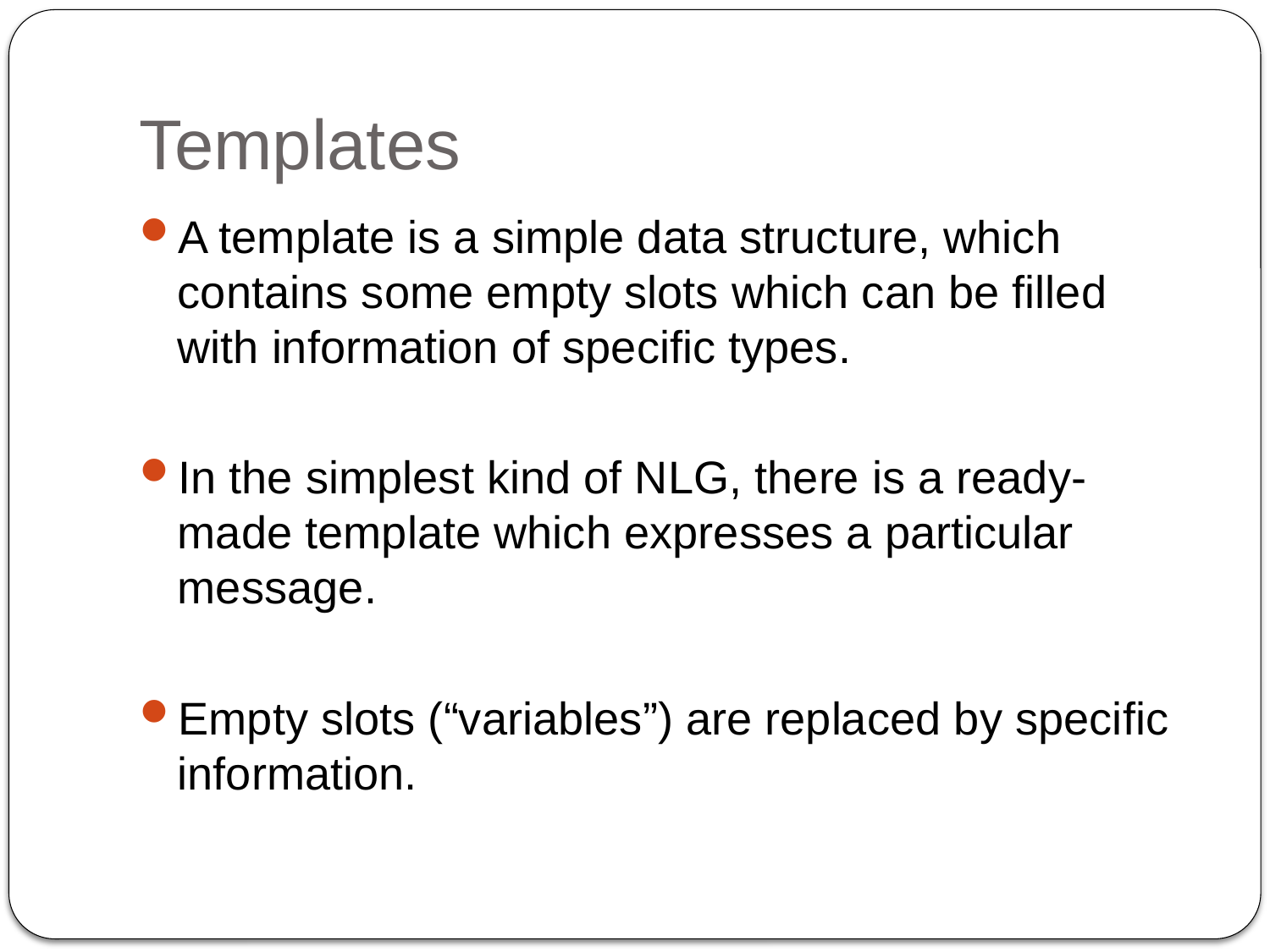

# Templates
A template is a simple data structure, which contains some empty slots which can be filled with information of specific types.

In the simplest kind of NLG, there is a ready-made template which expresses a particular message.

Empty slots (“variables”) are replaced by specific information.